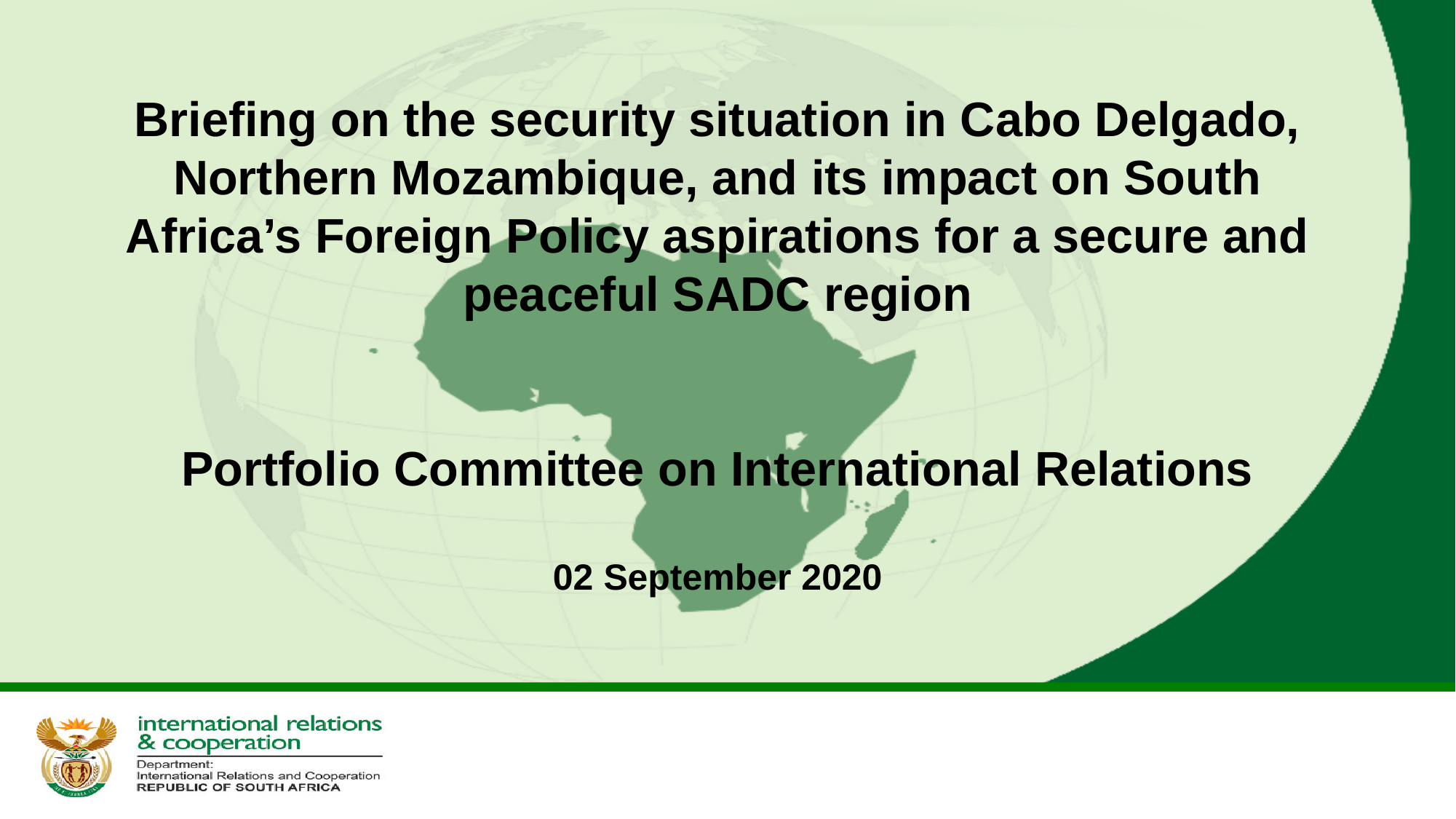

# Briefing on the security situation in Cabo Delgado, Northern Mozambique, and its impact on South Africa’s Foreign Policy aspirations for a secure and peaceful SADC region Portfolio Committee on International Relations 02 September 2020